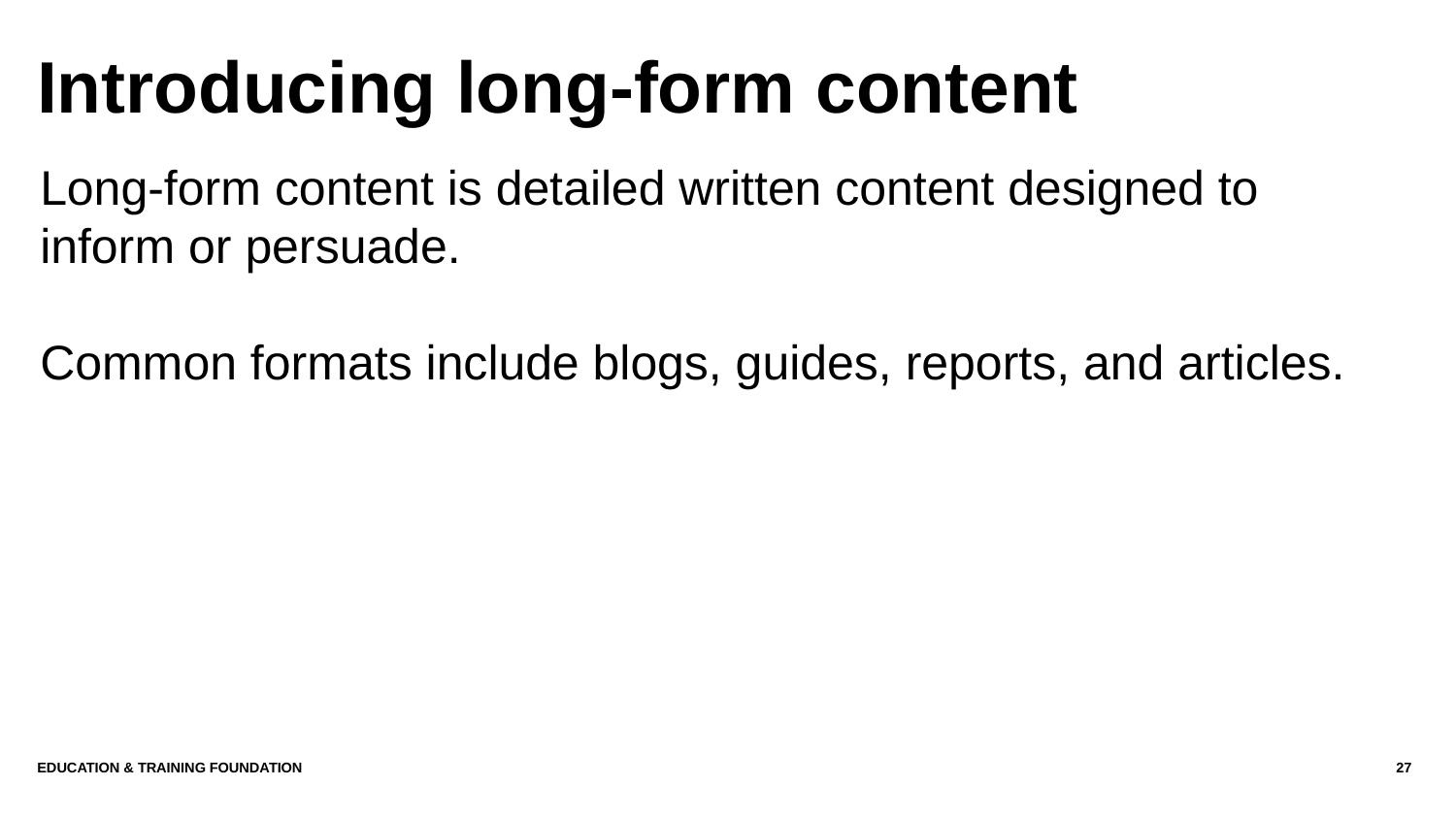

# Introducing long-form content
Long-form content is detailed written content designed to inform or persuade.

Common formats include blogs, guides, reports, and articles.

Education & Training Foundation
27